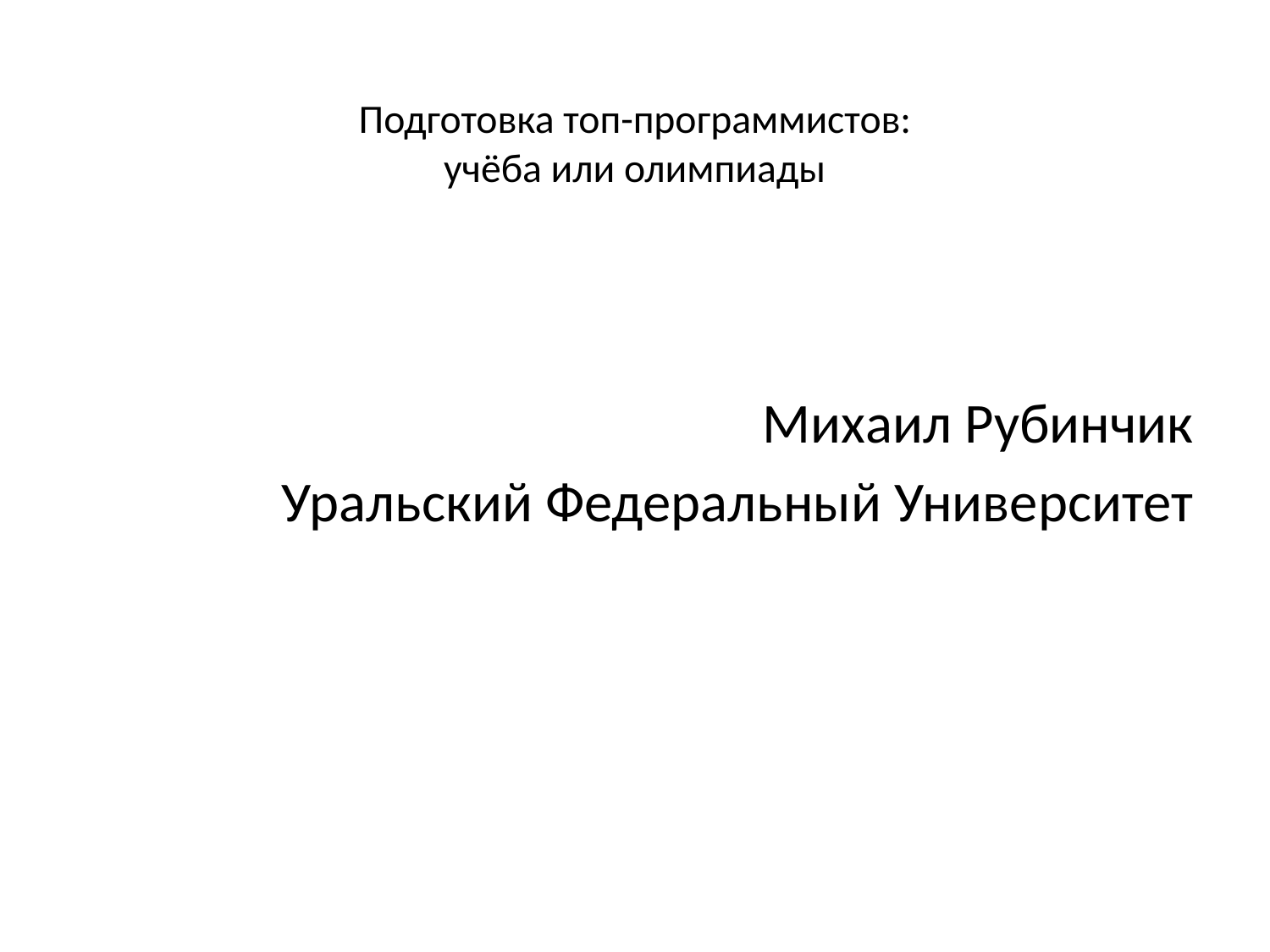

# Подготовка топ-программистов: учёба или олимпиады

Михаил Рубинчик
Уральский Федеральный Университет